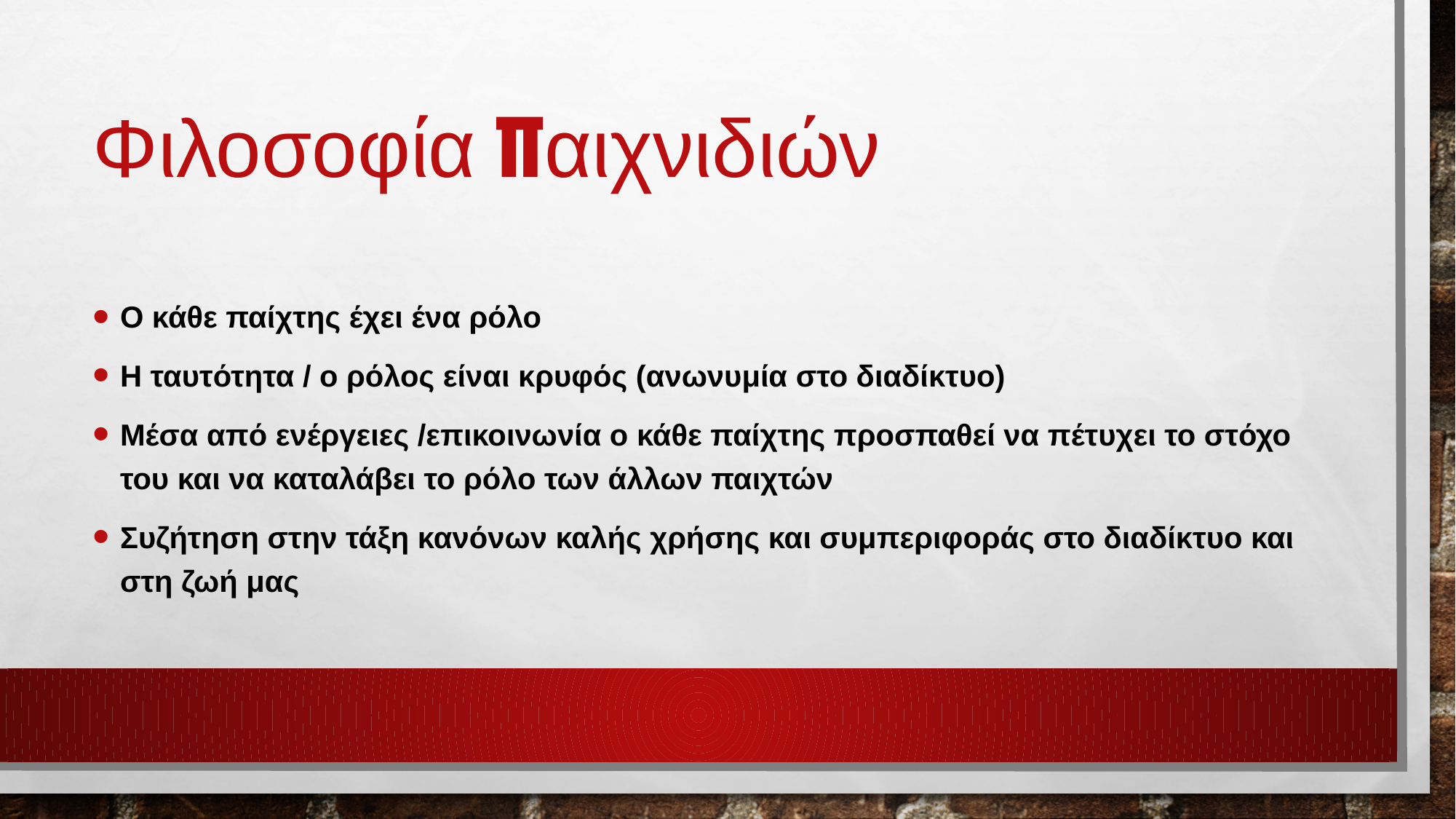

# Φιλοσοφία παιχνιδιών
Ο κάθε παίχτης έχει ένα ρόλο
Η ταυτότητα / ο ρόλος είναι κρυφός (ανωνυμία στο διαδίκτυο)
Μέσα από ενέργειες /επικοινωνία ο κάθε παίχτης προσπαθεί να πέτυχει το στόχο του και να καταλάβει το ρόλο των άλλων παιχτών
Συζήτηση στην τάξη κανόνων καλής χρήσης και συμπεριφοράς στο διαδίκτυο και στη ζωή μας